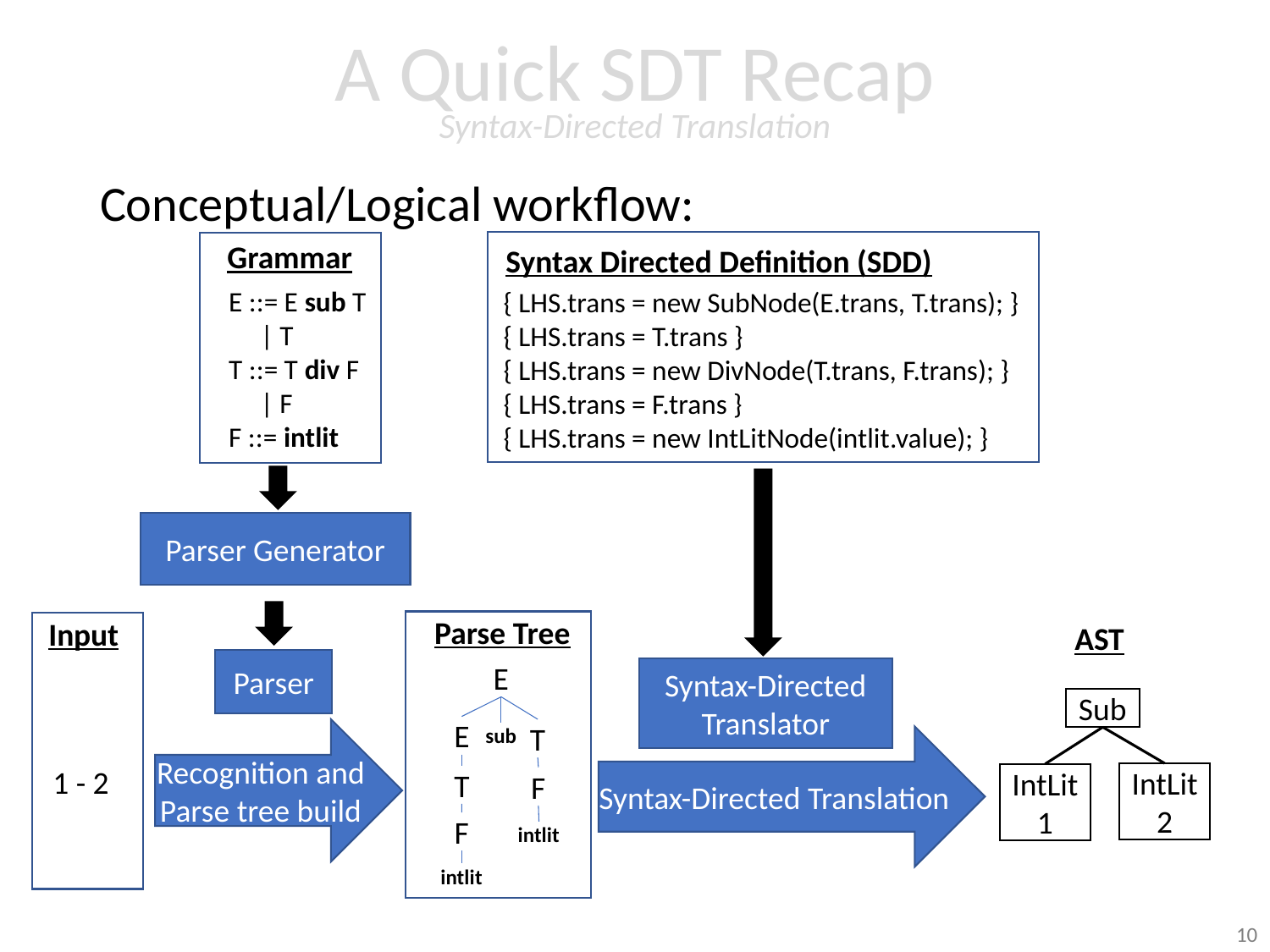

# A Quick SDT Recap Syntax-Directed Translation
Conceptual/Logical workflow:
Grammar

Syntax Directed Definition (SDD)
E ::= E sub T
     | T
T ::= T div F
     | F
F ::= intlit
{ LHS.trans = new SubNode(E.trans, T.trans); }
{ LHS.trans = T.trans }
{ LHS.trans = new DivNode(T.trans, F.trans); }
{ LHS.trans = F.trans }
{ LHS.trans = new IntLitNode(intlit.value); }

Parser Generator

Parse Tree
Input

AST
Parser
Syntax-Directed Translator
E
Sub
E
Recognition and Parse tree build
T
sub
Syntax-Directed Translation
1 - 2
IntLit
2
IntLit
1
T
F
F
intlit
intlit
10